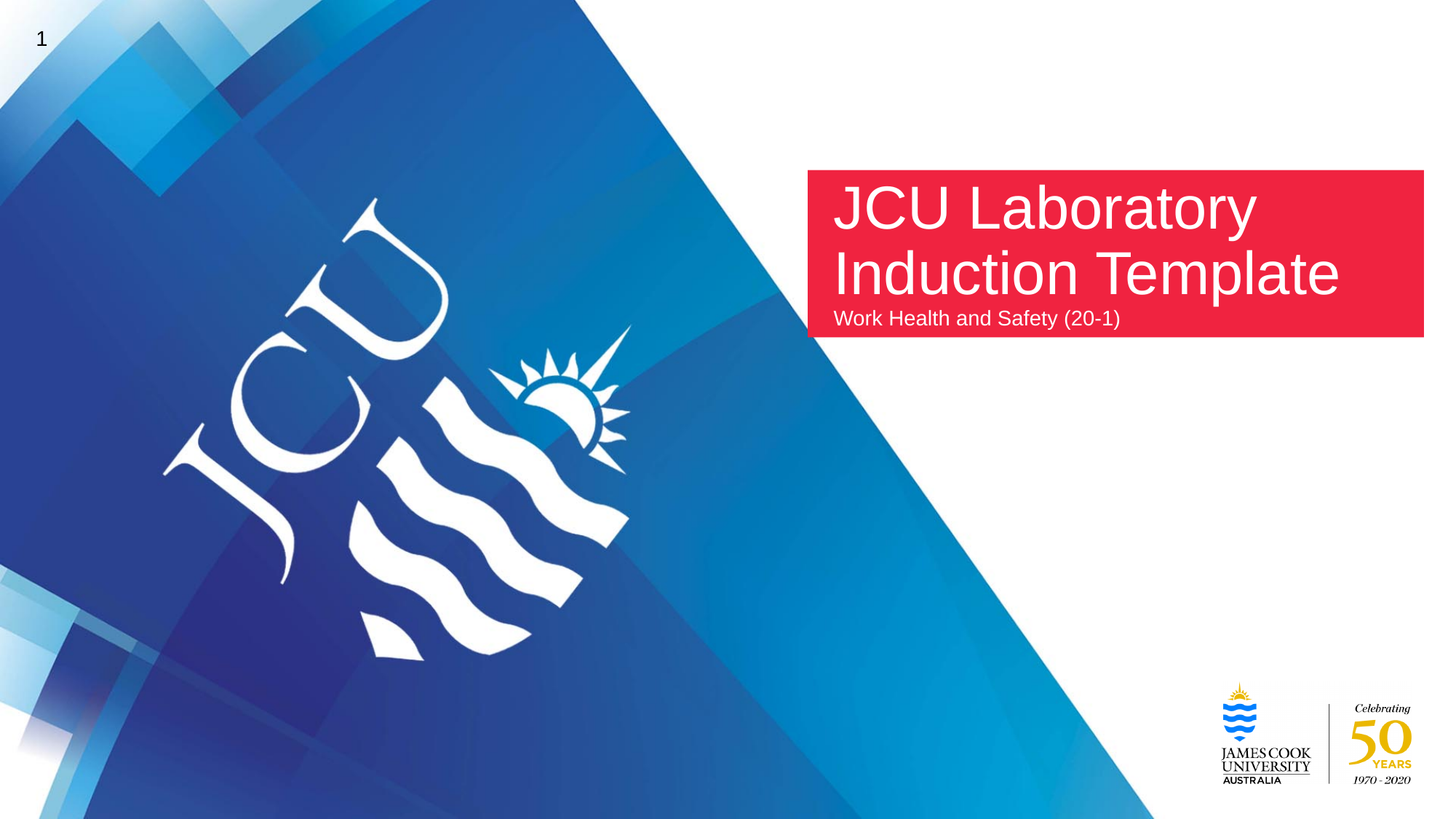

JCU Laboratory Induction Template
Work Health and Safety (20-1)